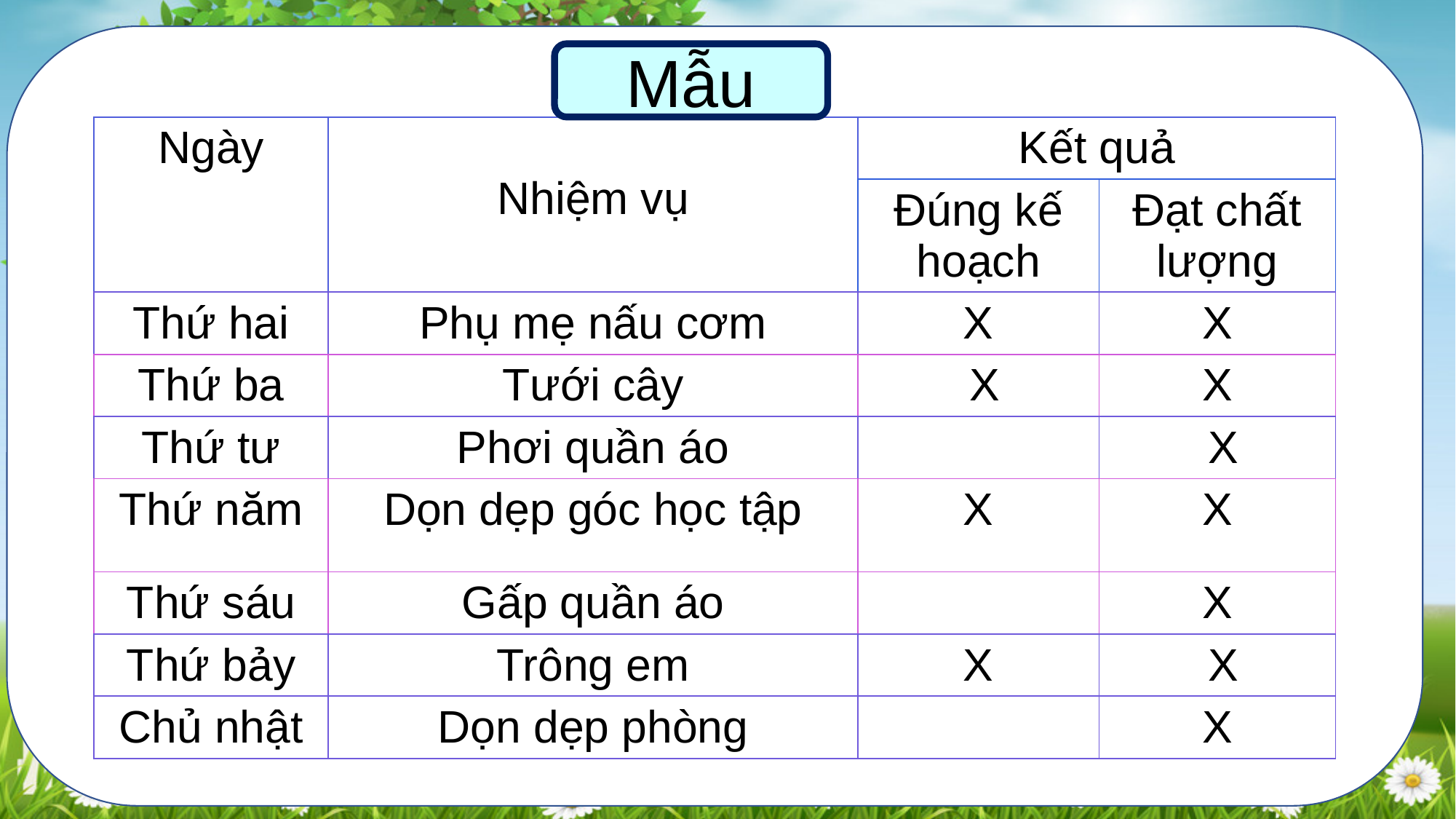

Mẫu
| Ngày | Nhiệm vụ | Kết quả |  |
| --- | --- | --- | --- |
|  |  | Đúng kế hoạch | Đạt chất lượng |
| Thứ hai | Phụ mẹ nấu cơm | X | X |
| Thứ ba | Tưới cây | X | X |
| Thứ tư | Phơi quần áo |  | X |
| Thứ năm | Dọn dẹp góc học tập | X | X |
| Thứ sáu | Gấp quần áo |  | X |
| Thứ bảy | Trông em | X | X |
| Chủ nhật | Dọn dẹp phòng |  | X |